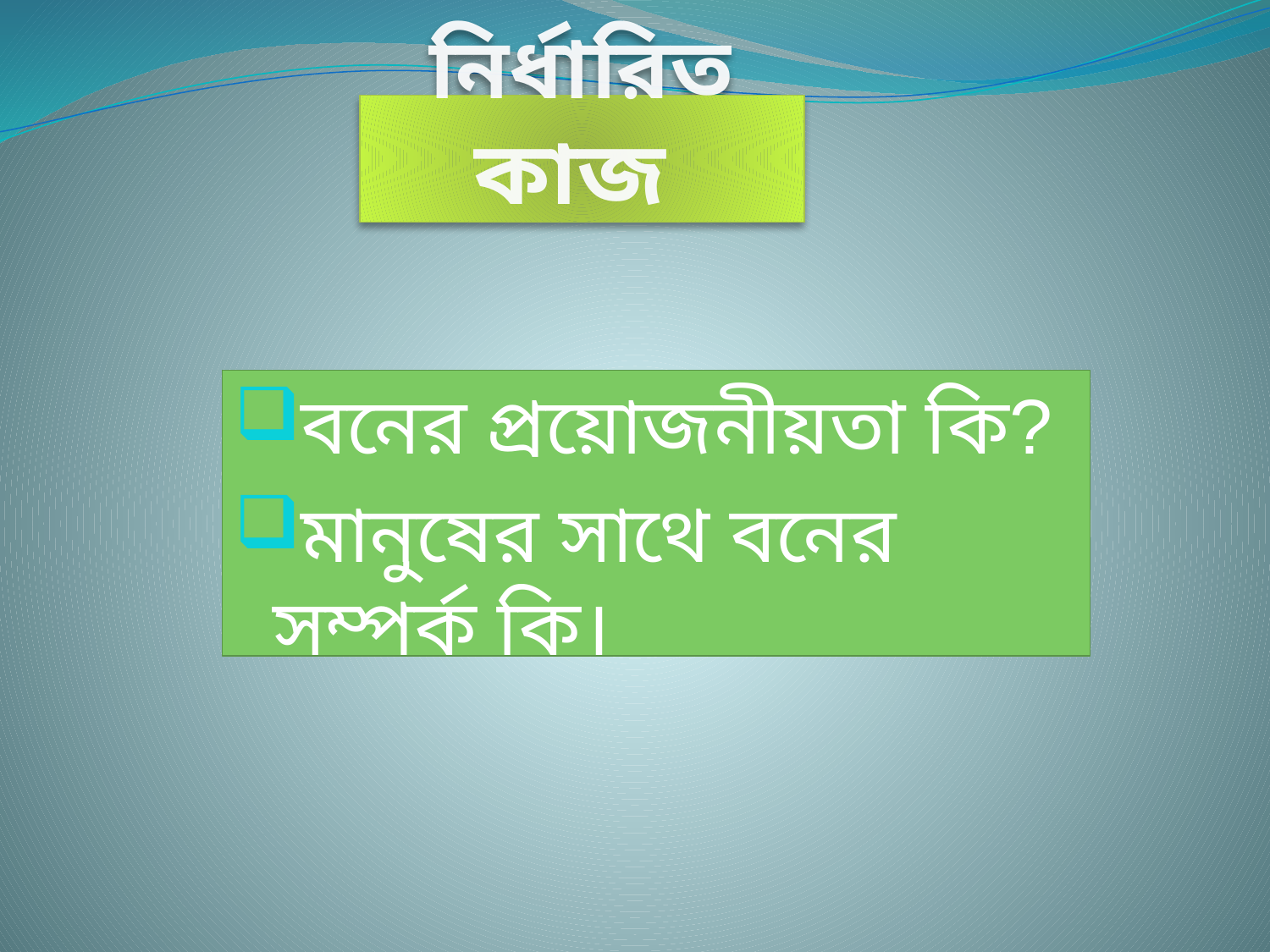

# নির্ধারিত কাজ
বনের প্রয়োজনীয়তা কি?
মানুষের সাথে বনের সম্পর্ক কি।